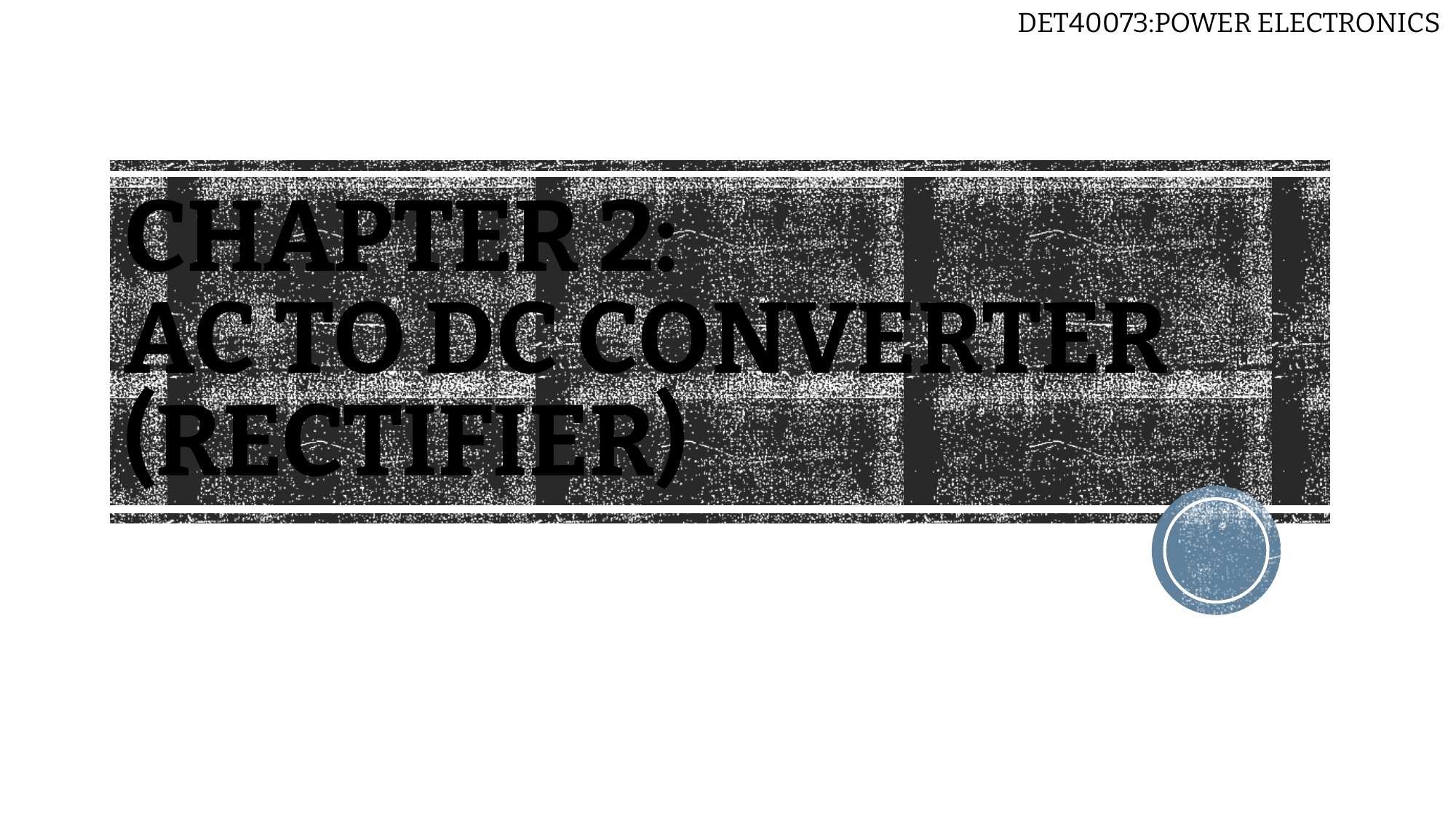

DET40073:POWER ELECTRONICS
# CHAPTER 2: AC TO DC CONVERTER (RECTIFIER)